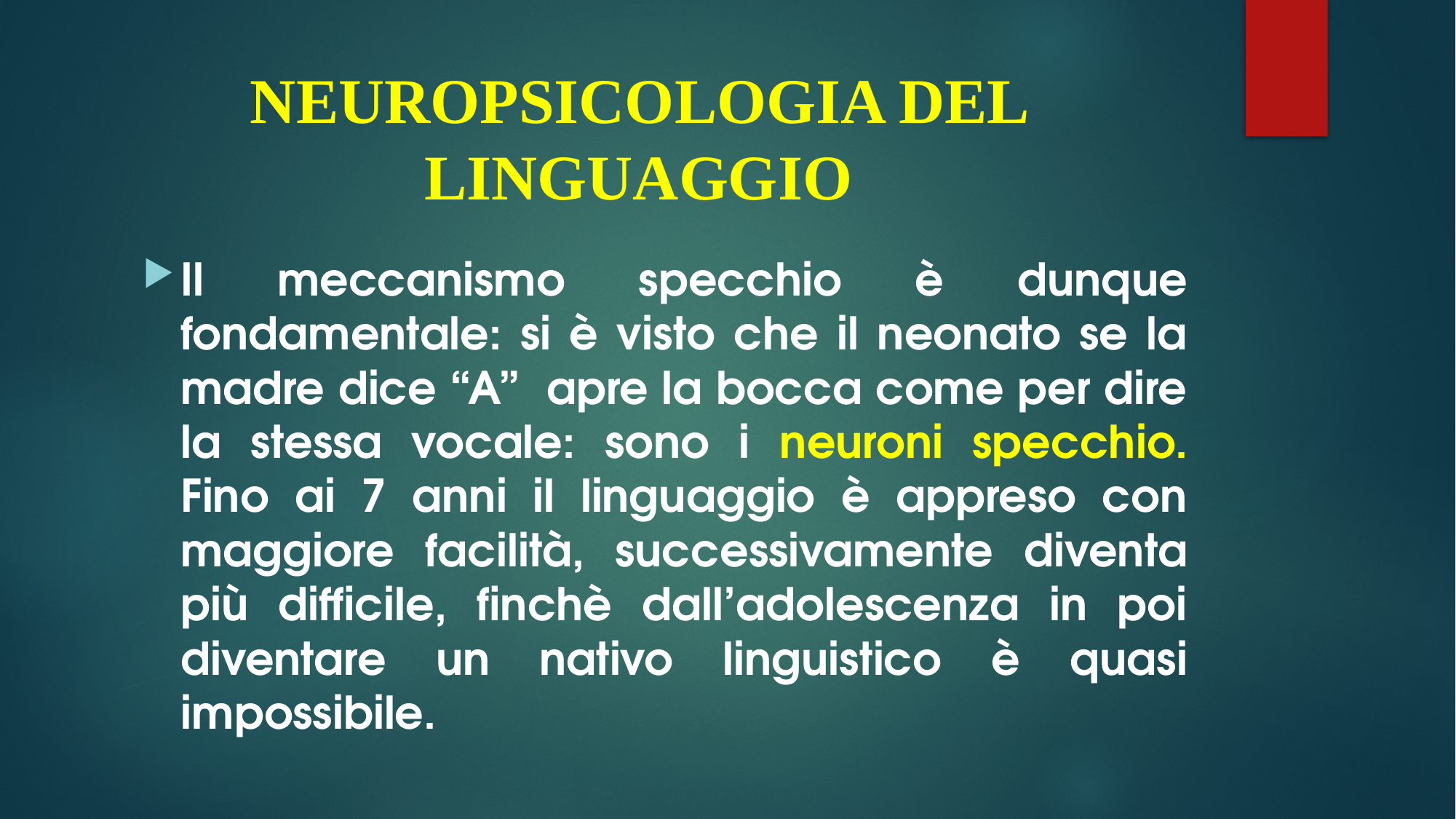

# NEUROPSICOLOGIA DEL LINGUAGGIO
Il meccanismo specchio è dunque fondamentale: si è visto che il neonato se la madre dice “A”  apre la bocca come per dire la stessa vocale: sono i neuroni specchio. Fino ai 7 anni il linguaggio è appreso con maggiore facilità, successivamente diventa più difficile, finchè dall’adolescenza in poi diventare un nativo linguistico è quasi impossibile.